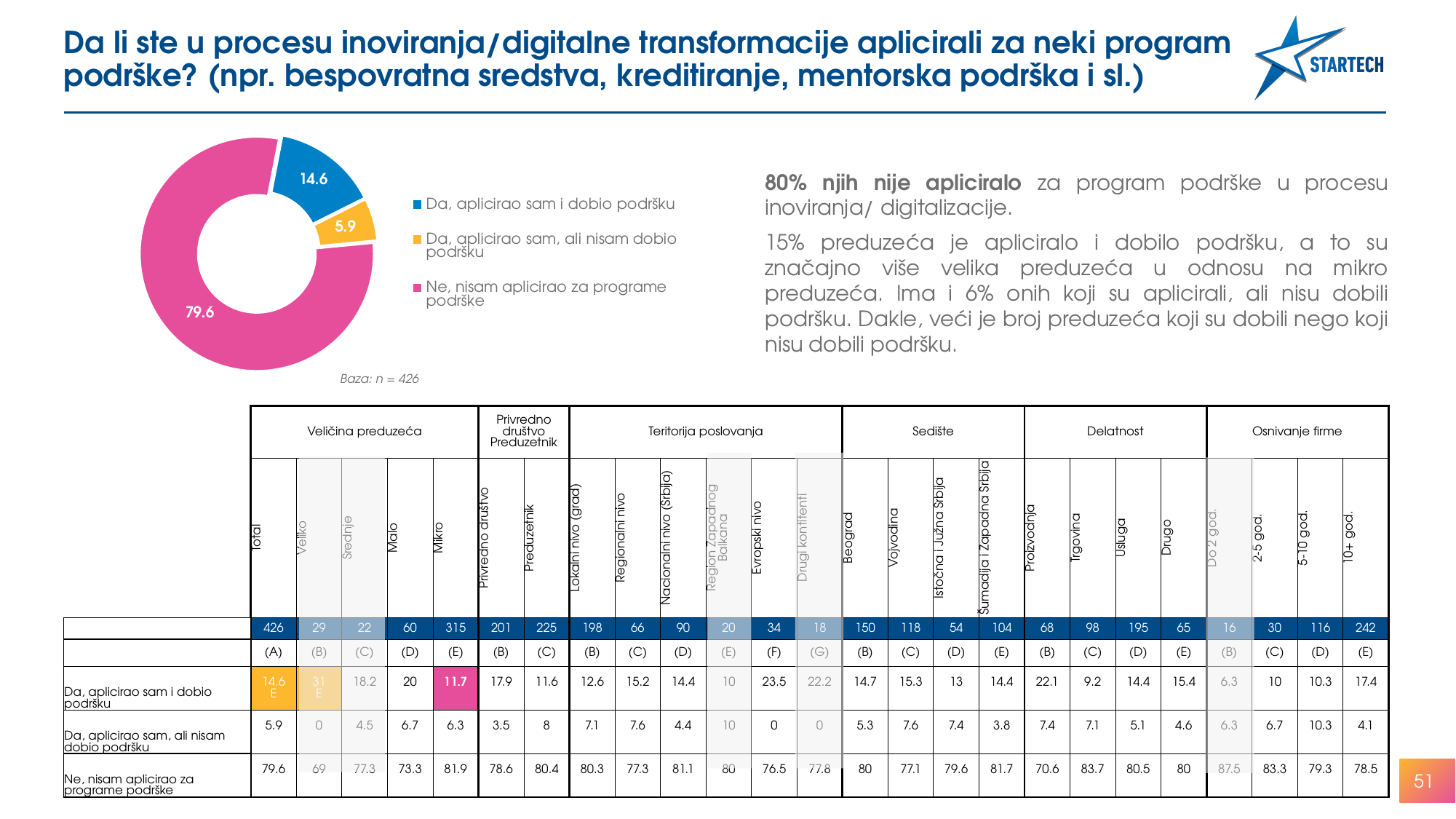

Da li ste u procesu inoviranja/digitalne transformacije aplicirali za neki program
podrške? (npr. bespovratna sredstva, kreditiranje, mentorska podrška i sl.)

### Chart

| Category | Column1 |
|---|---|
| Da, aplicirao sam i dobio podršku | 14.553990610328645 |
| Da, aplicirao sam, ali nisam dobio podršku | 5.868544600938965 |
| Ne, nisam aplicirao za programe podrške  | 79.57746478873243 |
80% njih nije apliciralo za program podrške u procesu inoviranja/ digitalizacije.
15% preduzeća je apliciralo i dobilo podršku, a to su značajno više velika preduzeća u odnosu na mikro preduzeća. Ima i 6% onih koji su aplicirali, ali nisu dobili podršku. Dakle, veći je broj preduzeća koji su dobili nego koji nisu dobili podršku.
Baza: n = 426
|  | Veličina preduzeća |  |  |  |  | Privredno društvo Preduzetnik |  | Teritorija poslovanja |  |  |  |  |  | Sedište |  |  |  | Delatnost |  |  |  | Osnivanje firme |  |  |  |
| --- | --- | --- | --- | --- | --- | --- | --- | --- | --- | --- | --- | --- | --- | --- | --- | --- | --- | --- | --- | --- | --- | --- | --- | --- | --- |
|  | Total | Veliko | Srednje | Malo | Mikro | Privredno društvo | Preduzetnik | Lokalni nivo (grad) | Regionalni nivo | Nacionalni nivo (Srbija) | Region Zapadnog Balkana | Evropski nivo | Drugi kontitenti | Beograd | Vojvodina | Istočna i Južna Srbija | Šumadija i Zapadna Srbija | Proizvodnja | Trgovina | Usluga | Drugo | Do 2 god. | 2-5 god. | 5-10 god. | 10+ god. |
| n = | 426 | 29 | 22 | 60 | 315 | 201 | 225 | 198 | 66 | 90 | 20 | 34 | 18 | 150 | 118 | 54 | 104 | 68 | 98 | 195 | 65 | 16 | 30 | 116 | 242 |
|  | (A) | (B) | (C) | (D) | (E) | (B) | (C) | (B) | (C) | (D) | (E) | (F) | (G) | (B) | (C) | (D) | (E) | (B) | (C) | (D) | (E) | (B) | (C) | (D) | (E) |
| Da, aplicirao sam i dobio podršku | 14.6 E | 31 E | 18.2 | 20 | 11.7 | 17.9 | 11.6 | 12.6 | 15.2 | 14.4 | 10 | 23.5 | 22.2 | 14.7 | 15.3 | 13 | 14.4 | 22.1 | 9.2 | 14.4 | 15.4 | 6.3 | 10 | 10.3 | 17.4 |
| Da, aplicirao sam, ali nisam dobio podršku | 5.9 | 0 | 4.5 | 6.7 | 6.3 | 3.5 | 8 | 7.1 | 7.6 | 4.4 | 10 | 0 | 0 | 5.3 | 7.6 | 7.4 | 3.8 | 7.4 | 7.1 | 5.1 | 4.6 | 6.3 | 6.7 | 10.3 | 4.1 |
| Ne, nisam aplicirao za programe podrške | 79.6 | 69 | 77.3 | 73.3 | 81.9 | 78.6 | 80.4 | 80.3 | 77.3 | 81.1 | 80 | 76.5 | 77.8 | 80 | 77.1 | 79.6 | 81.7 | 70.6 | 83.7 | 80.5 | 80 | 87.5 | 83.3 | 79.3 | 78.5 |

51